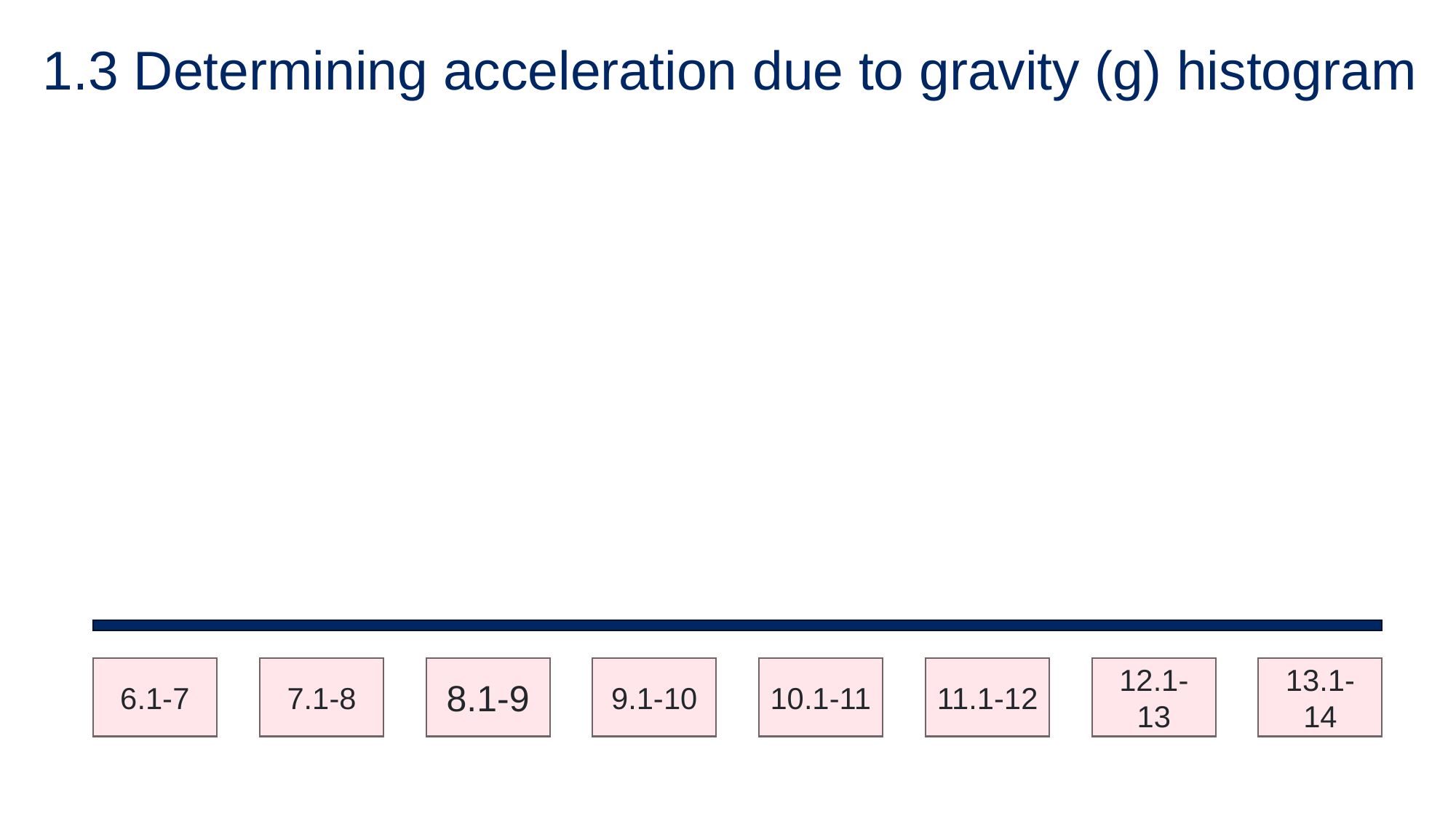

# 1.3 Determining acceleration due to gravity (g) histogram

6.1-7
7.1-8
8.1-9
9.1-10
10.1-11
11.1-12
12.1-13
13.1-14